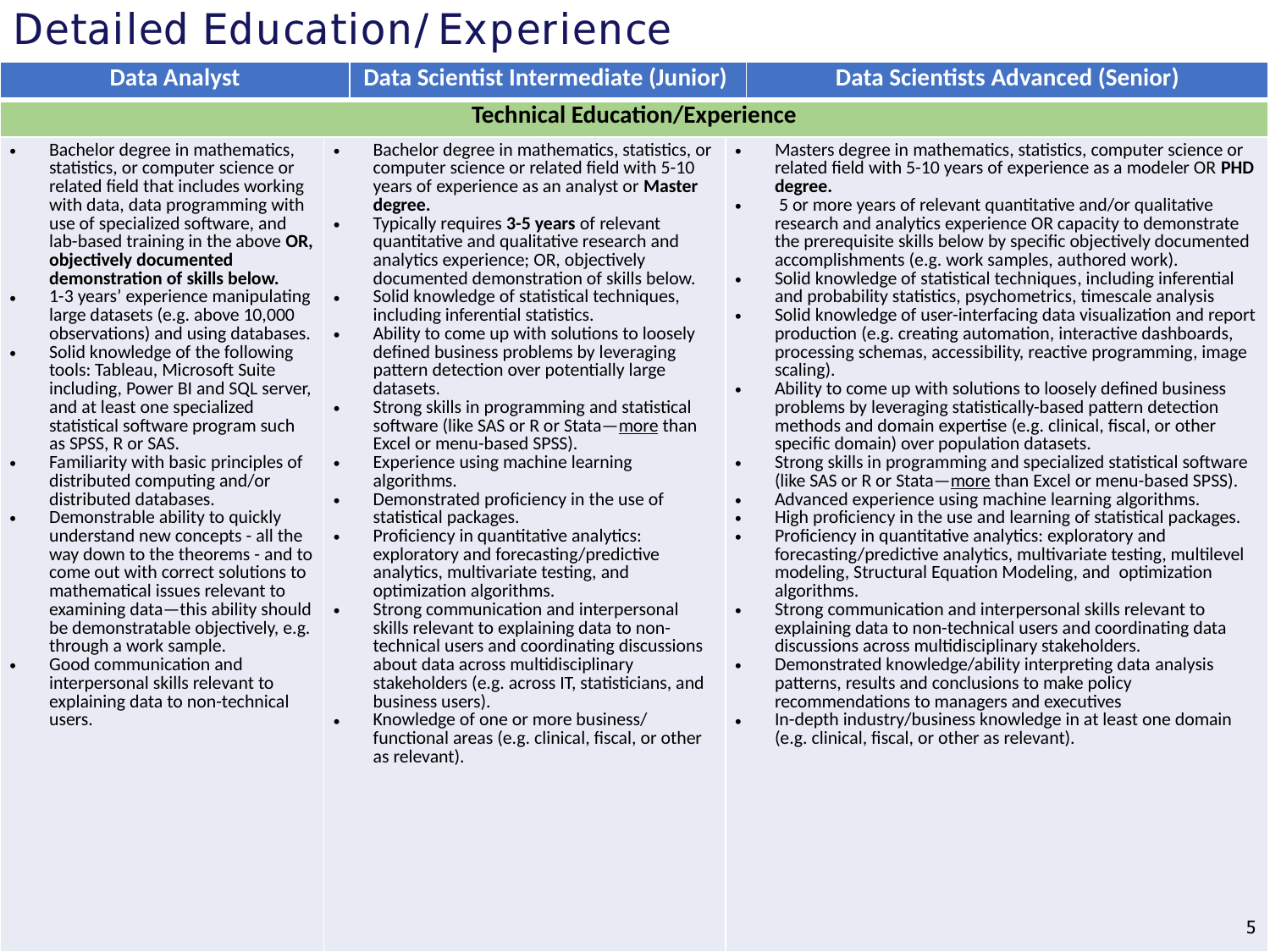

# Detailed Education/Experience
| Data Analyst |  | Data Scientist Intermediate (Junior) |  | Data Scientists Advanced (Senior) |
| --- | --- | --- | --- | --- |
| Technical Education/Experience |  |  |  |  |
| Bachelor degree in mathematics, statistics, or computer science or related field that includes working with data, data programming with use of specialized software, and lab-based training in the above OR, objectively documented demonstration of skills below. 1-3 years’ experience manipulating large datasets (e.g. above 10,000 observations) and using databases. Solid knowledge of the following tools: Tableau, Microsoft Suite including, Power BI and SQL server, and at least one specialized statistical software program such as SPSS, R or SAS. Familiarity with basic principles of distributed computing and/or distributed databases. Demonstrable ability to quickly understand new concepts - all the way down to the theorems - and to come out with correct solutions to mathematical issues relevant to examining data—this ability should be demonstratable objectively, e.g. through a work sample. Good communication and interpersonal skills relevant to explaining data to non-technical users. | Bachelor degree in mathematics, statistics, or computer science or related field with 5-10 years of experience as an analyst or Master degree. Typically requires 3-5 years of relevant quantitative and qualitative research and analytics experience; OR, objectively documented demonstration of skills below. Solid knowledge of statistical techniques, including inferential statistics. Ability to come up with solutions to loosely defined business problems by leveraging pattern detection over potentially large datasets. Strong skills in programming and statistical software (like SAS or R or Stata—more than Excel or menu-based SPSS). Experience using machine learning algorithms. Demonstrated proficiency in the use of statistical packages. Proficiency in quantitative analytics: exploratory and forecasting/predictive analytics, multivariate testing, and optimization algorithms. Strong communication and interpersonal skills relevant to explaining data to non-technical users and coordinating discussions about data across multidisciplinary stakeholders (e.g. across IT, statisticians, and business users). Knowledge of one or more business/ functional areas (e.g. clinical, fiscal, or other as relevant). | Bachelor degree in mathematics, statistics, or computer science or related field with 5-10 years of experience as an analyst or Master degree. Typically requires 3-5 years of relevant quantitative and qualitative research and analytics experience; OR, objectively documented demonstration of skills below. Solid knowledge of statistical techniques, including inferential statistics. The ability to come up with solutions to loosely defined business problems by leveraging pattern detection over potentially large datasets. Strong skills in programming and statistical software (like SAS or R or Stata—more than Excel or menu-based SPSS). Experience using machine learning algorithms. Demonstrated proficiency in the use of statistical packages. Proficiency in quantitative analytics: exploratory and forecasting/predictive analytics, multivariate testing, and optimization algorithms. Strong communication and interpersonal skills relevant to explaining data to non-technical users and coordinating discussions about data across multidisciplinary stakeholders (e.g. across IT, statisticians, and business users). Knowledge of one or more business/ functional areas (e.g. clinical, fiscal, or other as relevant). | Masters degree in mathematics, statistics, computer science or related field with 5-10 years of experience as a modeler OR PHD degree. 5 or more years of relevant quantitative and/or qualitative research and analytics experience OR capacity to demonstrate the prerequisite skills below by specific objectively documented accomplishments (e.g. work samples, authored work). Solid knowledge of statistical techniques, including inferential and probability statistics, psychometrics, timescale analysis Solid knowledge of user-interfacing data visualization and report production (e.g. creating automation, interactive dashboards, processing schemas, accessibility, reactive programming, image scaling). Ability to come up with solutions to loosely defined business problems by leveraging statistically-based pattern detection methods and domain expertise (e.g. clinical, fiscal, or other specific domain) over population datasets. Strong skills in programming and specialized statistical software (like SAS or R or Stata—more than Excel or menu-based SPSS). Advanced experience using machine learning algorithms. High proficiency in the use and learning of statistical packages. Proficiency in quantitative analytics: exploratory and forecasting/predictive analytics, multivariate testing, multilevel modeling, Structural Equation Modeling, and optimization algorithms. Strong communication and interpersonal skills relevant to explaining data to non-technical users and coordinating data discussions across multidisciplinary stakeholders. Demonstrated knowledge/ability interpreting data analysis patterns, results and conclusions to make policy recommendations to managers and executives In-depth industry/business knowledge in at least one domain (e.g. clinical, fiscal, or other as relevant). | Masters in mathematics, statistics, computer science or related field with 5-10 years of experience as a modeler OR PHD degree. 5 or more years of relevant quantitative and/or qualitative research and analytics experience OR capacity to demonstrate the prerequisite skills below by specific objectively documented accomplishments (e.g. work samples, authored work). Solid knowledge of statistical techniques, including inferential and probability statistics, psychometrics, timescale analysis Solid knowledge of user-interfacing data visualization and report production (e.g. creating automation, interactive dashboards, processing schemas, accessibility, reactive programming, image scaling). The ability to come up with solutions to loosely defined business problems by leveraging statistically-based pattern detection methods and domain expertise (e.g. clinical, fiscal, or other specific domain) over population datasets. Strong skills in programming and specialized statistical software (like SAS or R or Stata—more than Excel or menu-based SPSS). Advanced experience using machine learning algorithms. High proficiency in the use and learning of statistical packages. Proficiency in quantitative analytics: exploratory and forecasting/predictive analytics, multivariate testing, multilevel modeling, Structural Equation Modeling, and optimization algorithms. Strong communication and interpersonal skills relevant to explaining data to non-technical users and coordinating data discussions across multidisciplinary stakeholders. Demonstrated knowledge/ability interpreting data analysis patterns, results and conclusions to make policy recommendations to managers and executives In-depth industry/business knowledge in at least one domain (e.g. clinical, fiscal, or other as relevant). |
5